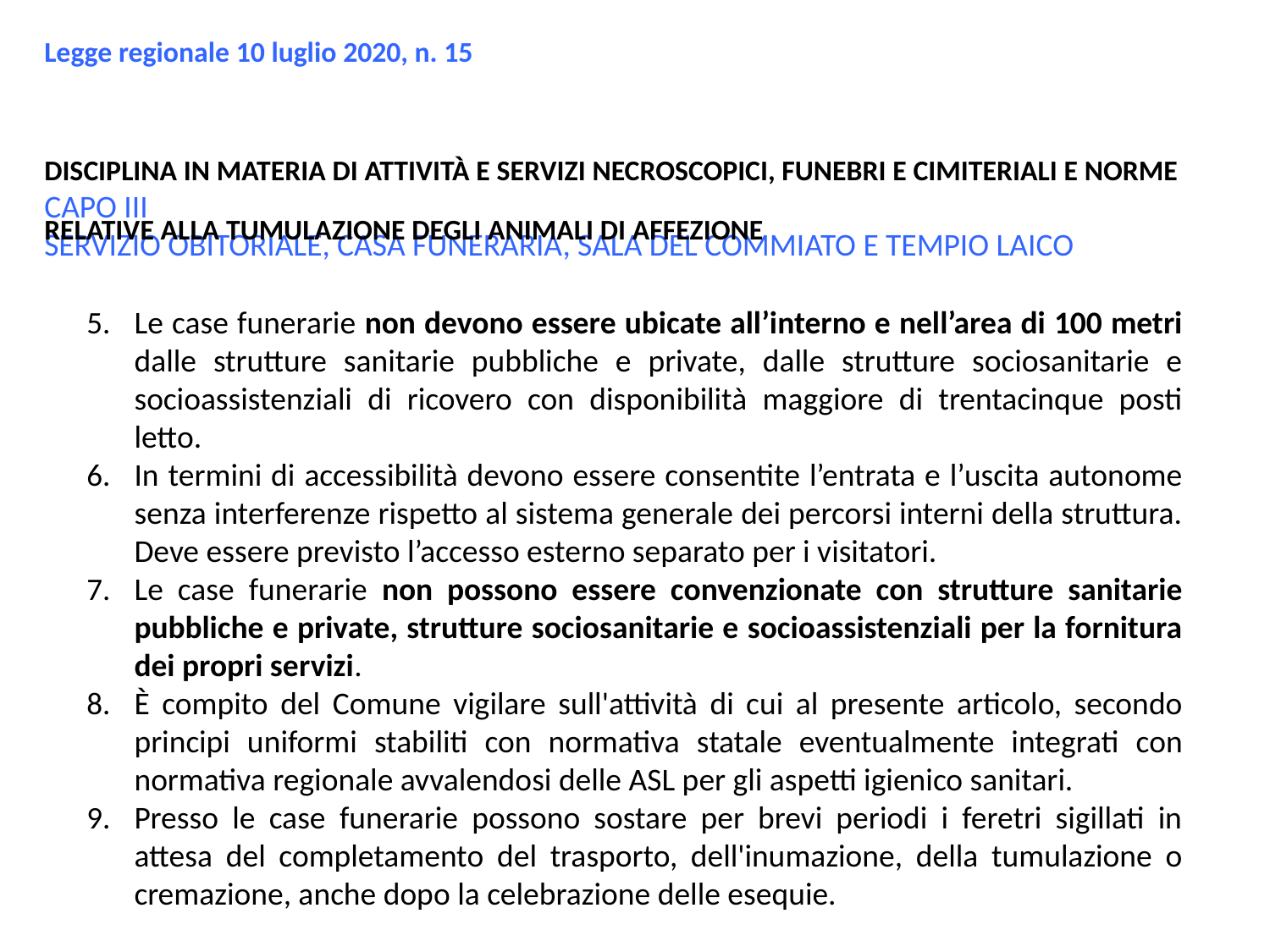

Legge regionale 10 luglio 2020, n. 15

DISCIPLINA IN MATERIA DI ATTIVITÀ E SERVIZI NECROSCOPICI, FUNEBRI E CIMITERIALI E NORME RELATIVE ALLA TUMULAZIONE DEGLI ANIMALI DI AFFEZIONE
CAPO III
SERVIZIO OBITORIALE, CASA FUNERARIA, SALA DEL COMMIATO E TEMPIO LAICO
Le case funerarie non devono essere ubicate all’interno e nell’area di 100 metri dalle strutture sanitarie pubbliche e private, dalle strutture sociosanitarie e socioassistenziali di ricovero con disponibilità maggiore di trentacinque posti letto.
In termini di accessibilità devono essere consentite l’entrata e l’uscita autonome senza interferenze rispetto al sistema generale dei percorsi interni della struttura. Deve essere previsto l’accesso esterno separato per i visitatori.
Le case funerarie non possono essere convenzionate con strutture sanitarie pubbliche e private, strutture sociosanitarie e socioassistenziali per la fornitura dei propri servizi.
È compito del Comune vigilare sull'attività di cui al presente articolo, secondo principi uniformi stabiliti con normativa statale eventualmente integrati con normativa regionale avvalendosi delle ASL per gli aspetti igienico sanitari.
Presso le case funerarie possono sostare per brevi periodi i feretri sigillati in attesa del completamento del trasporto, dell'inumazione, della tumulazione o cremazione, anche dopo la celebrazione delle esequie.